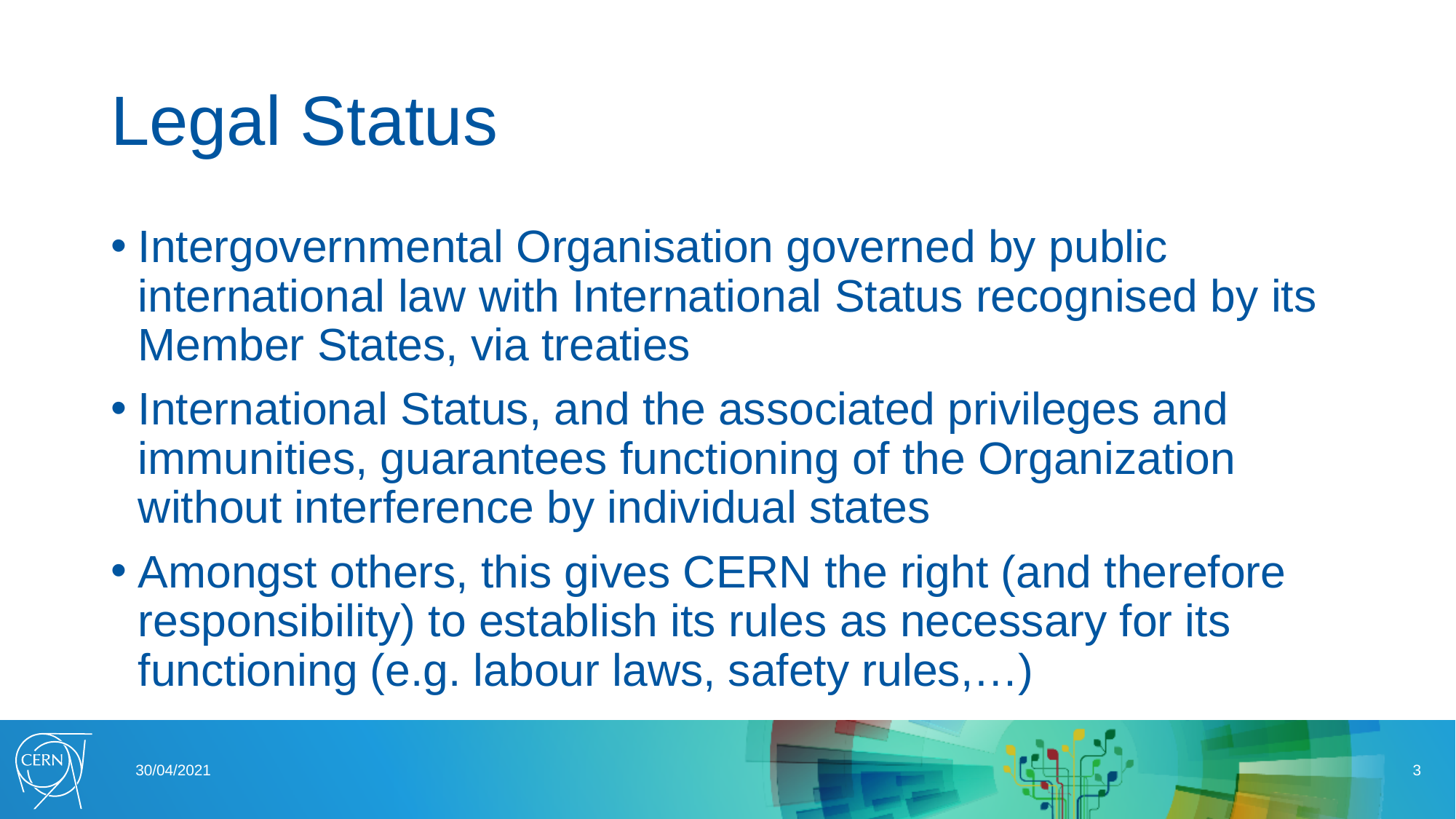

# Legal Status
Intergovernmental Organisation governed by public international law with International Status recognised by its Member States, via treaties
International Status, and the associated privileges and immunities, guarantees functioning of the Organization without interference by individual states
Amongst others, this gives CERN the right (and therefore responsibility) to establish its rules as necessary for its functioning (e.g. labour laws, safety rules,…)
30/04/2021

3